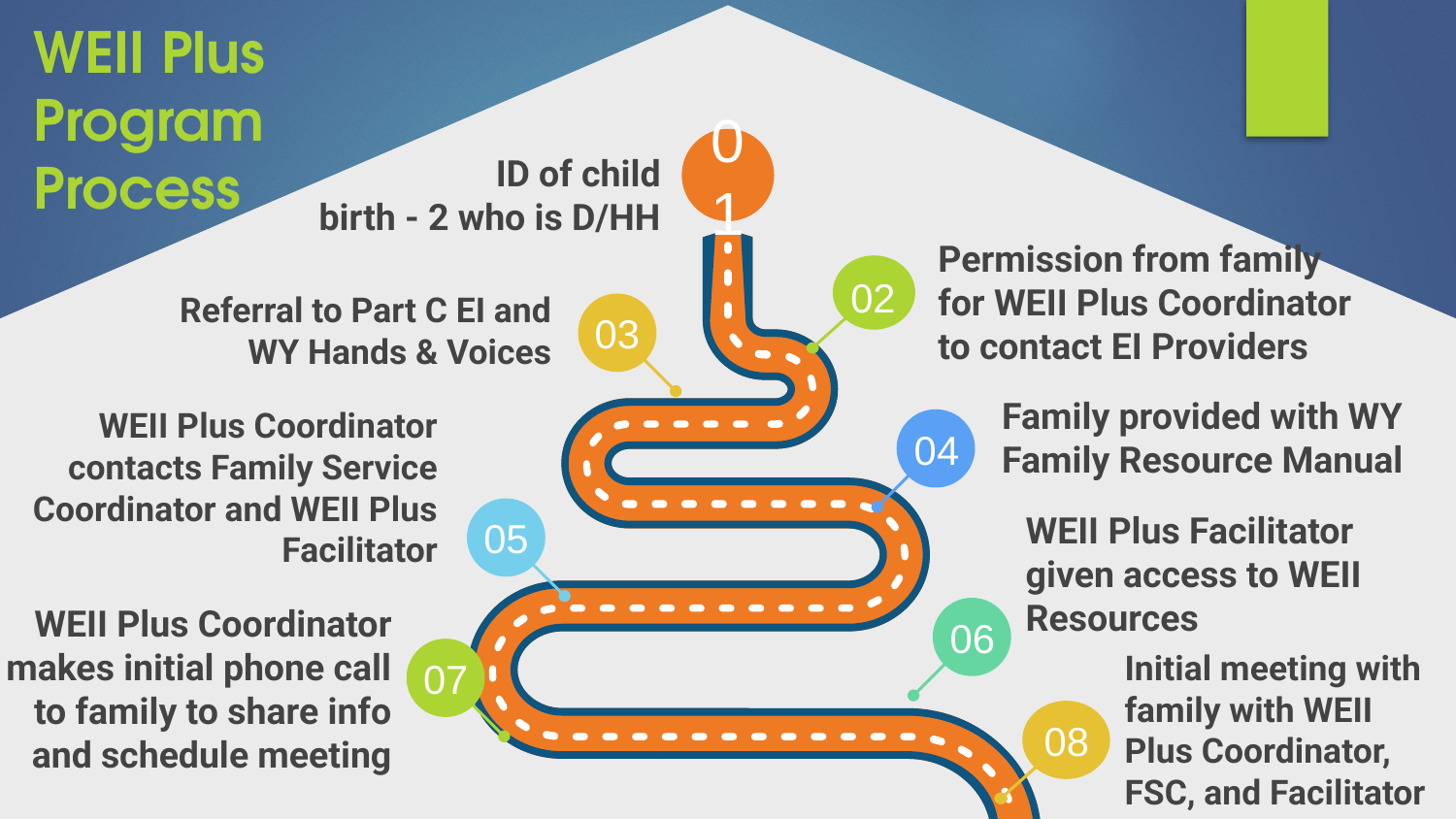

# WEII Plus Program Process

01
ID of child
birth - 2 who is D/HH
Permission from family for WEII Plus Coordinator to contact EI Providers

02

Referral to Part C EI and WY Hands & Voices

03

Family provided with WY Family Resource Manual

04
WEII Plus Coordinator contacts Family Service Coordinator and WEII Plus Facilitator

05
WEII Plus Facilitator given access to WEII Resources

06
WEII Plus Coordinator makes initial phone call to family to share info and schedule meeting

07
Initial meeting with family with WEII Plus Coordinator, FSC, and Facilitator

08